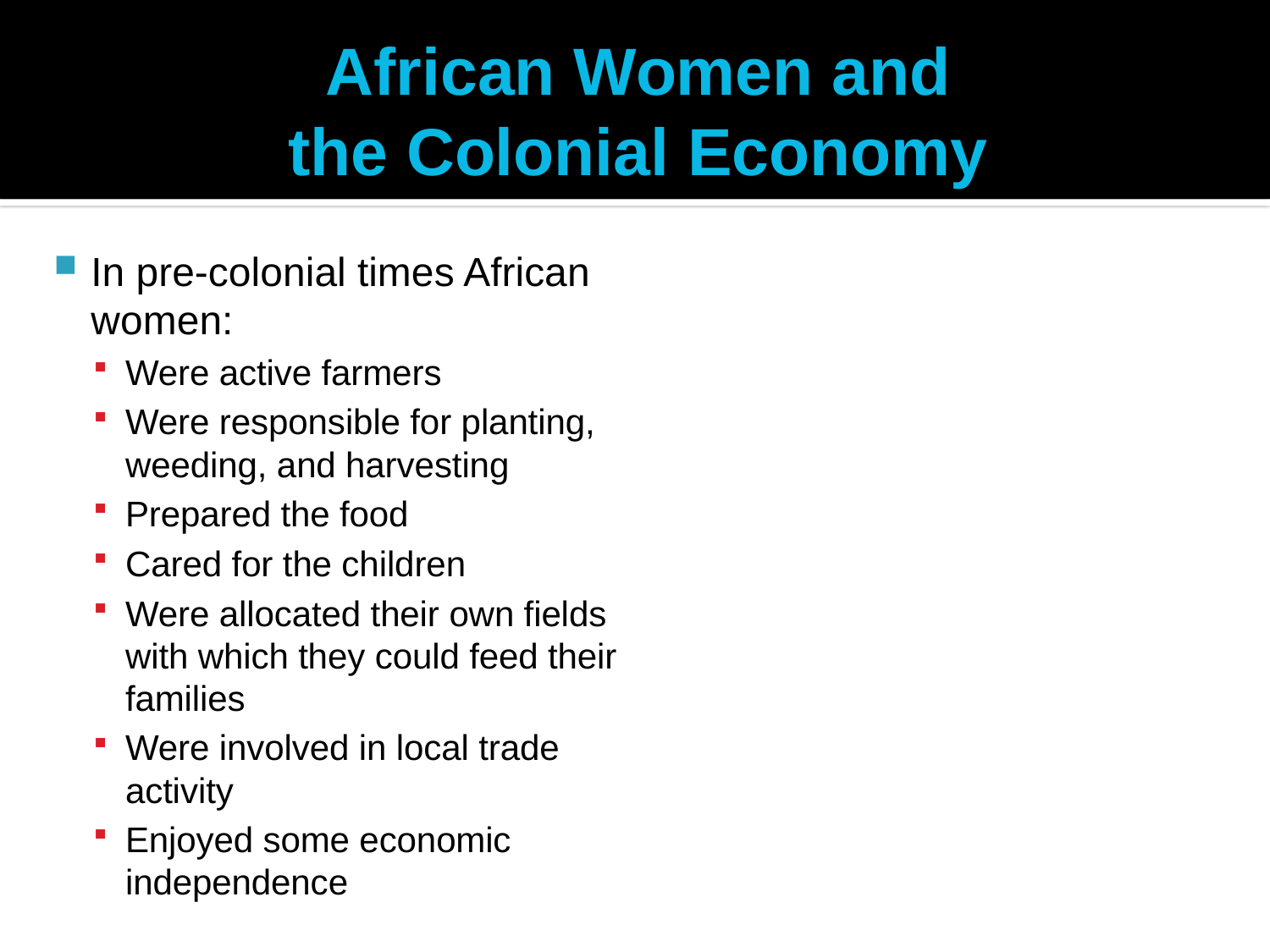

# African Women and the Colonial Economy
In pre-colonial times African women:
Were active farmers
Were responsible for planting, weeding, and harvesting
Prepared the food
Cared for the children
Were allocated their own fields with which they could feed their families
Were involved in local trade activity
Enjoyed some economic independence